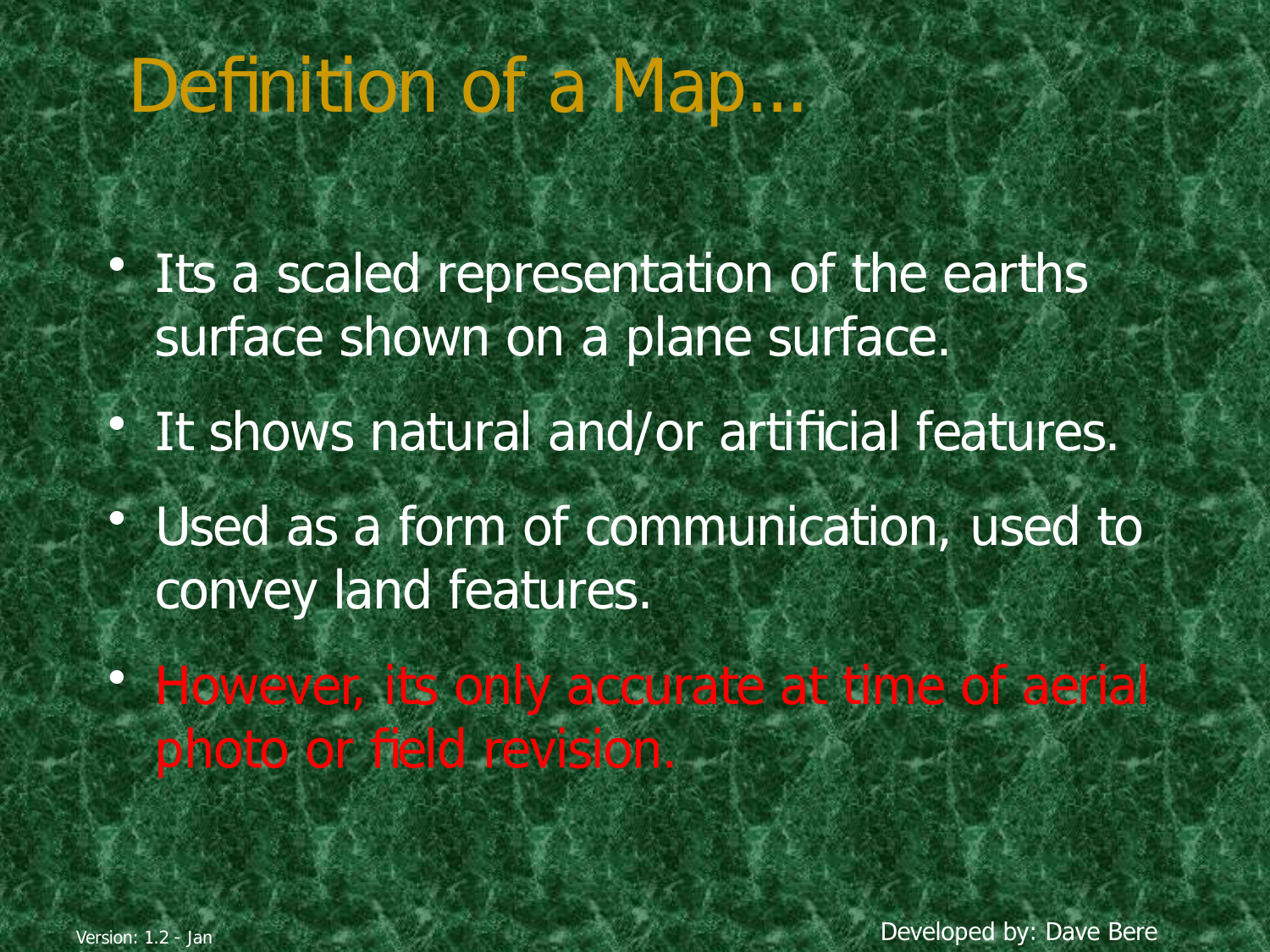

# Definition of a Map…
Its a scaled representation of the earths surface shown on a plane surface.
It shows natural and/or artificial features.
Used as a form of communication, used to convey land features.
However, its only accurate at time of aerial photo or field revision.
Developed by: Dave Bere
Version: 1.2 - Jan 05